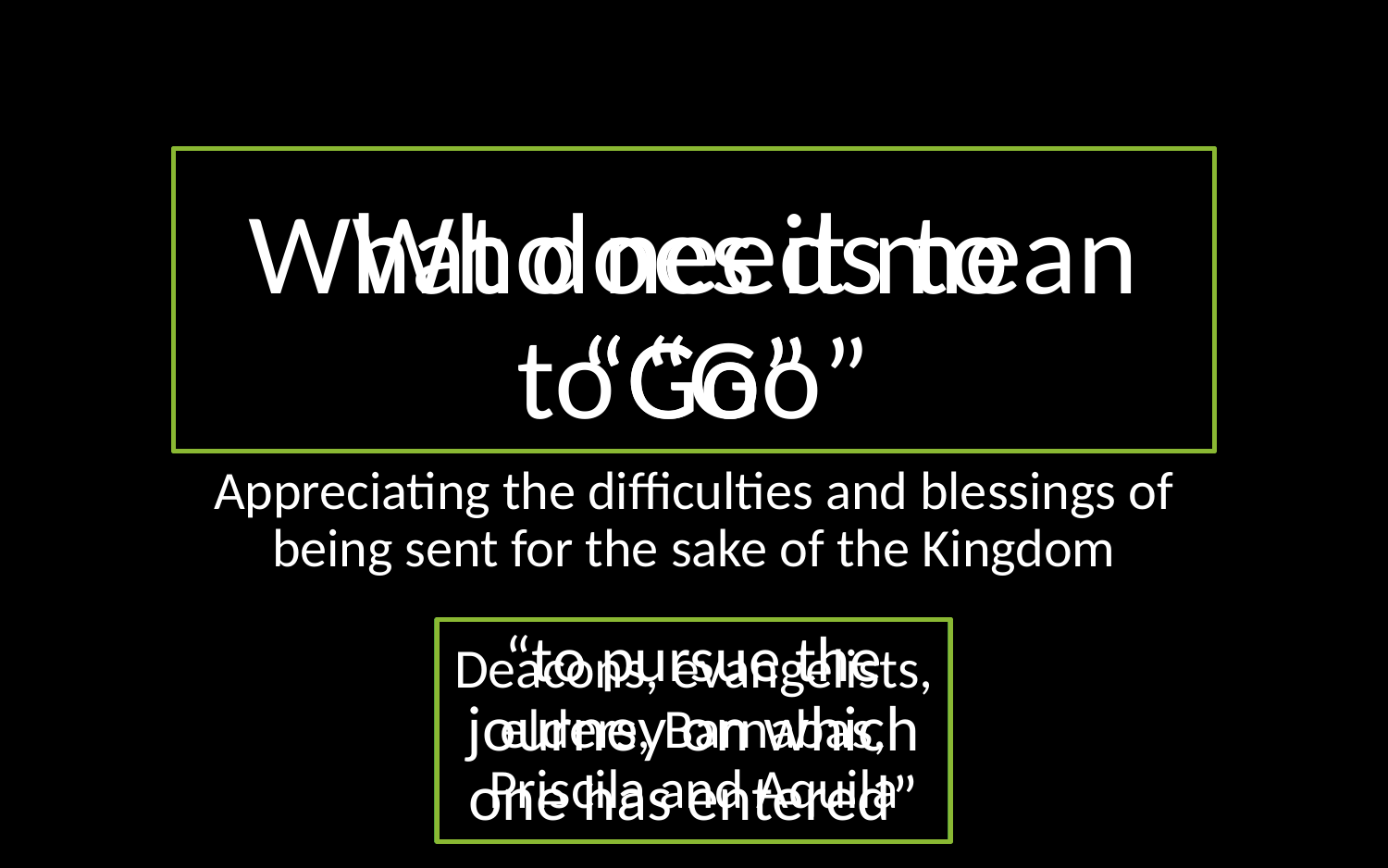

What does it mean to “Go”
Who needs to
“Go”
# “Go”

Appreciating the difficulties and blessings of being sent for the sake of the Kingdom
“to pursue the journey on which one has entered”
Deacons, evangelists, elders, Barnabas, Priscila and Aquila